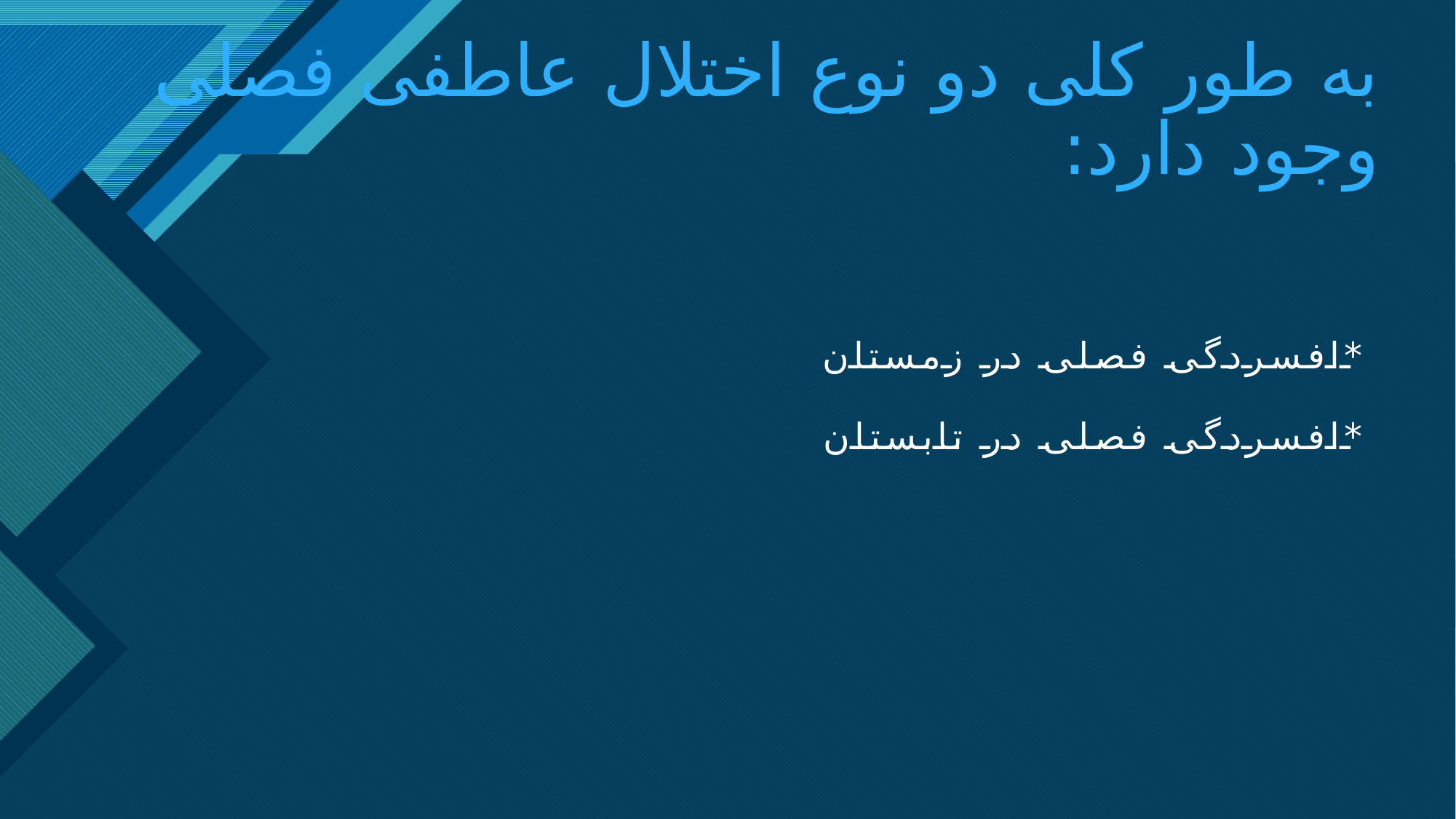

# به طور کلی دو نوع اختلال عاطفی فصلی وجود دارد:
*افسردگی فصلی در زمستان
*افسردگی فصلی در تابستان